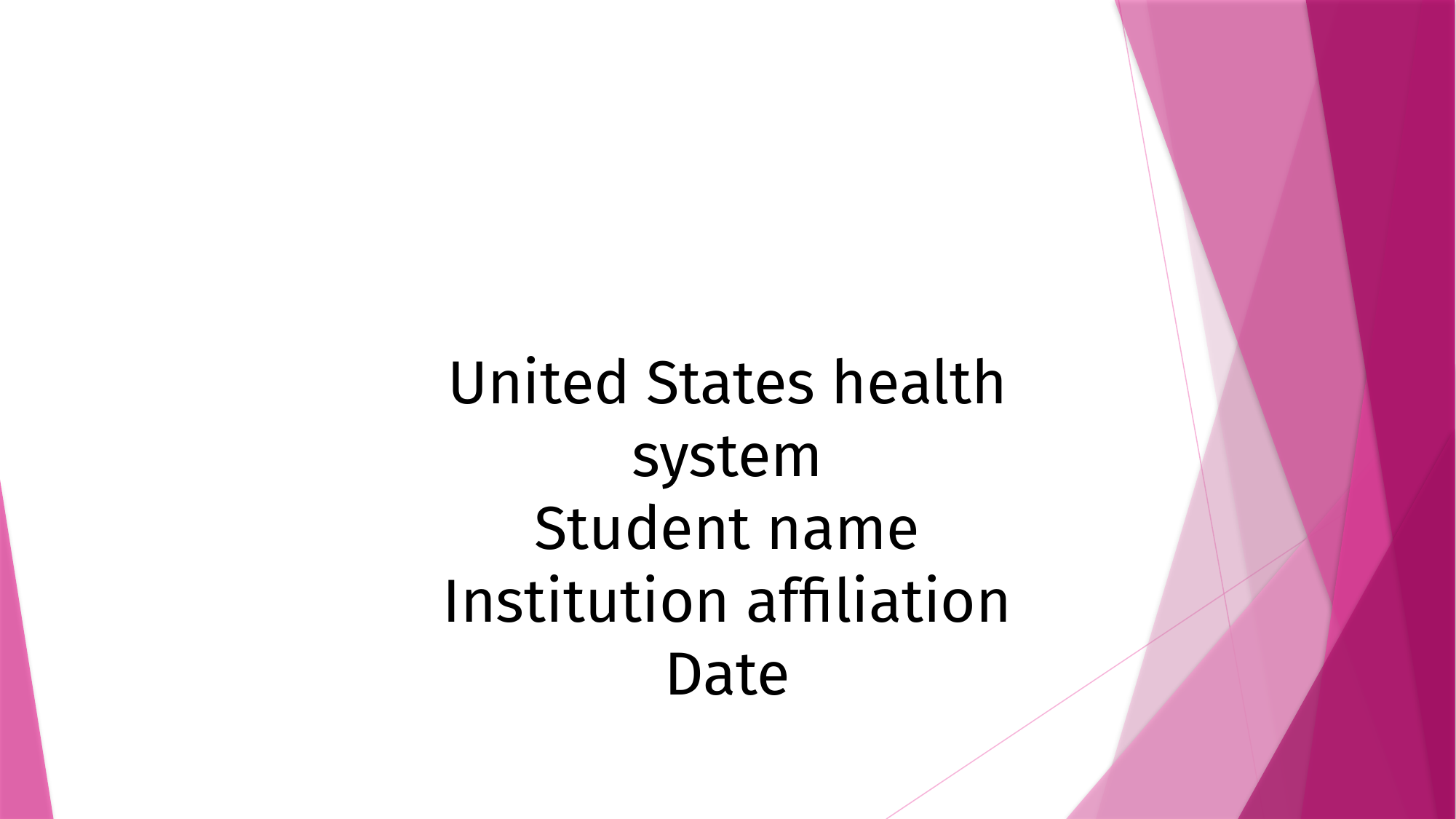

United States health system
Student name
Institution affiliation
Date